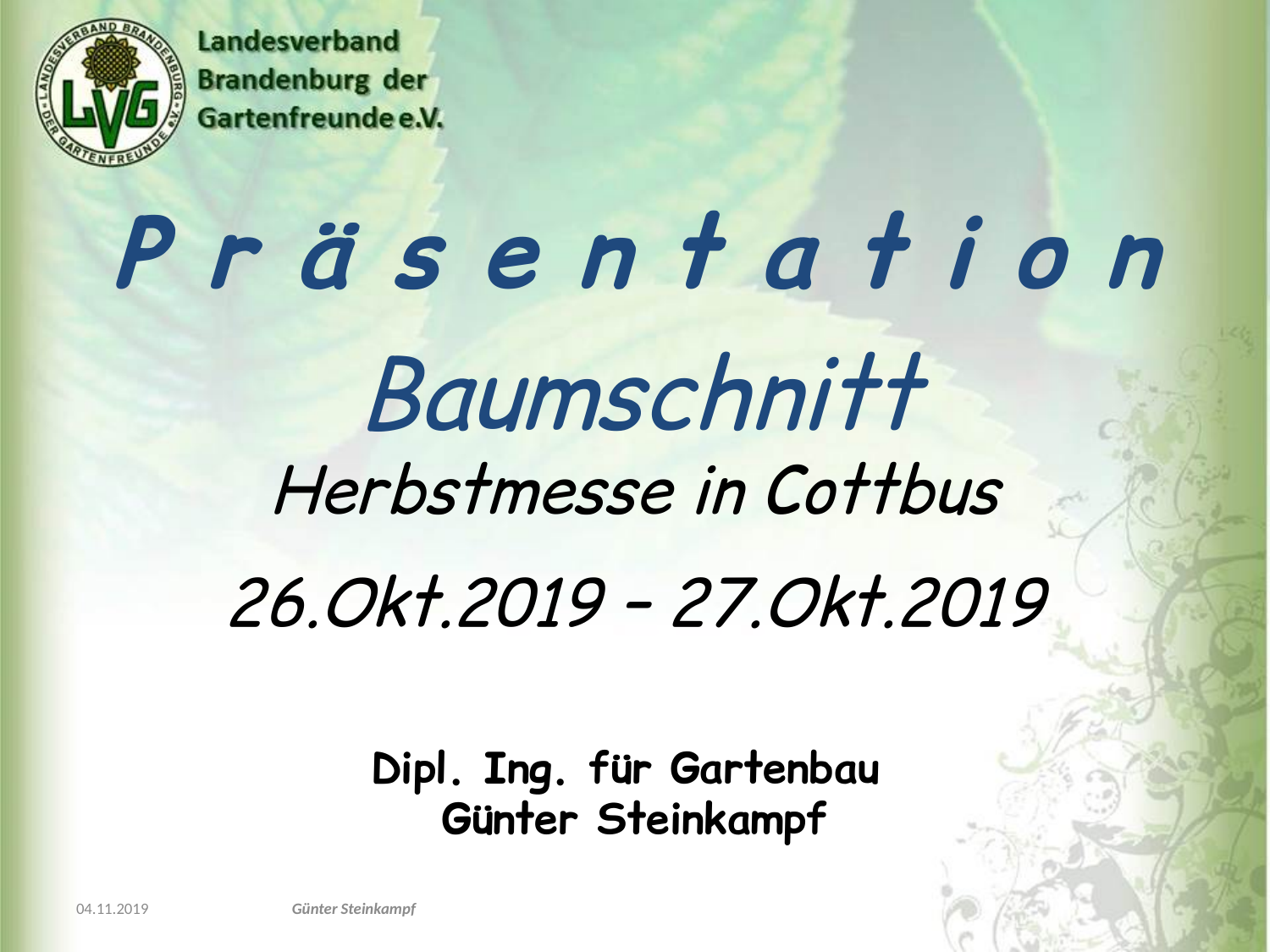

# P r ä s e n t a t i o n Baumschnitt Herbstmesse in Cottbus 26.Okt.2019 – 27.Okt.2019
Dipl. Ing. für Gartenbau
Günter Steinkampf
Günter Steinkampf
04.11.2019